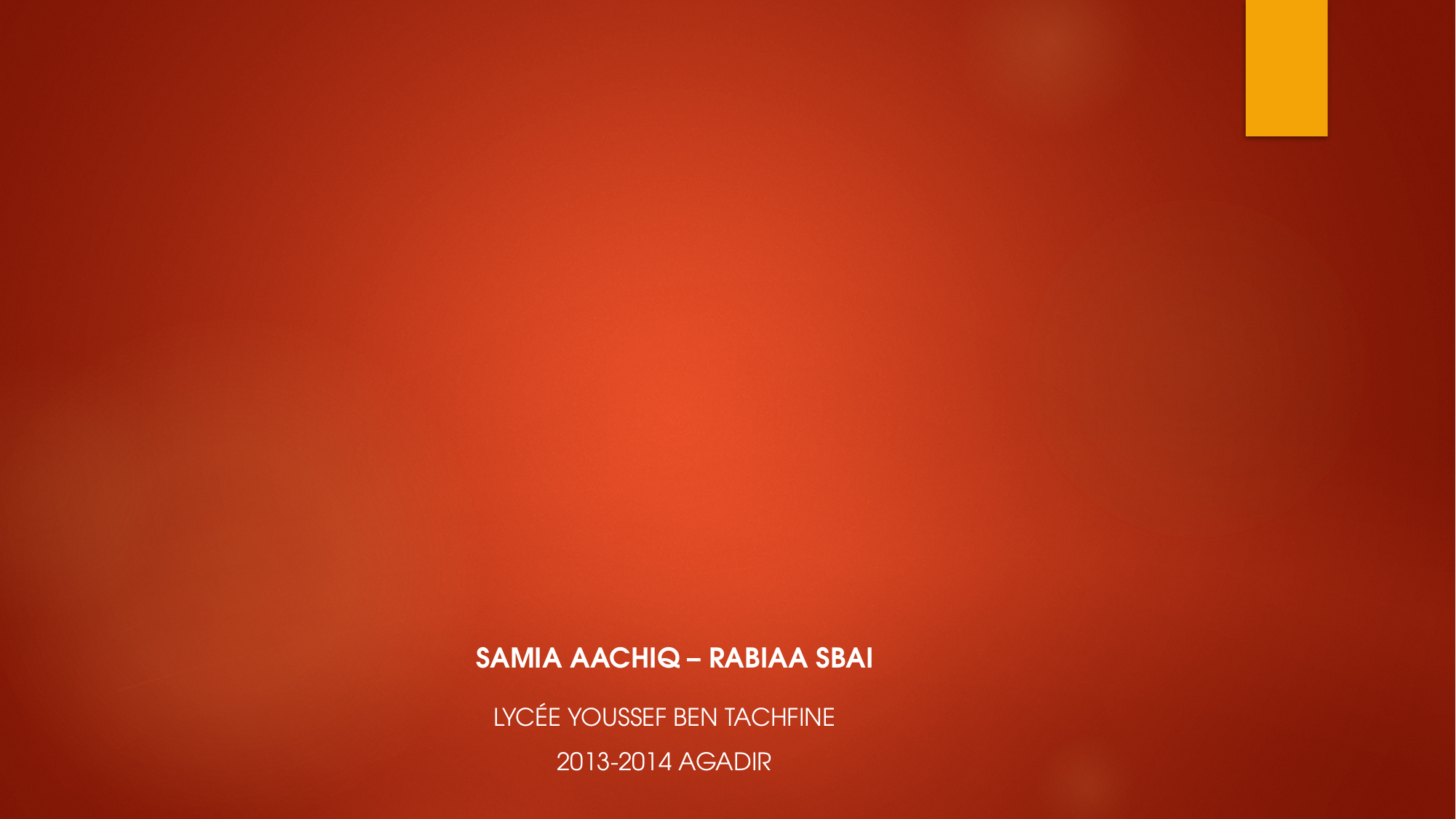

SAMIA AACHIQ – RABIAA SBAI
LYCÉE YOUSSEF BEN TACHFINE
2013-2014 AGADIR